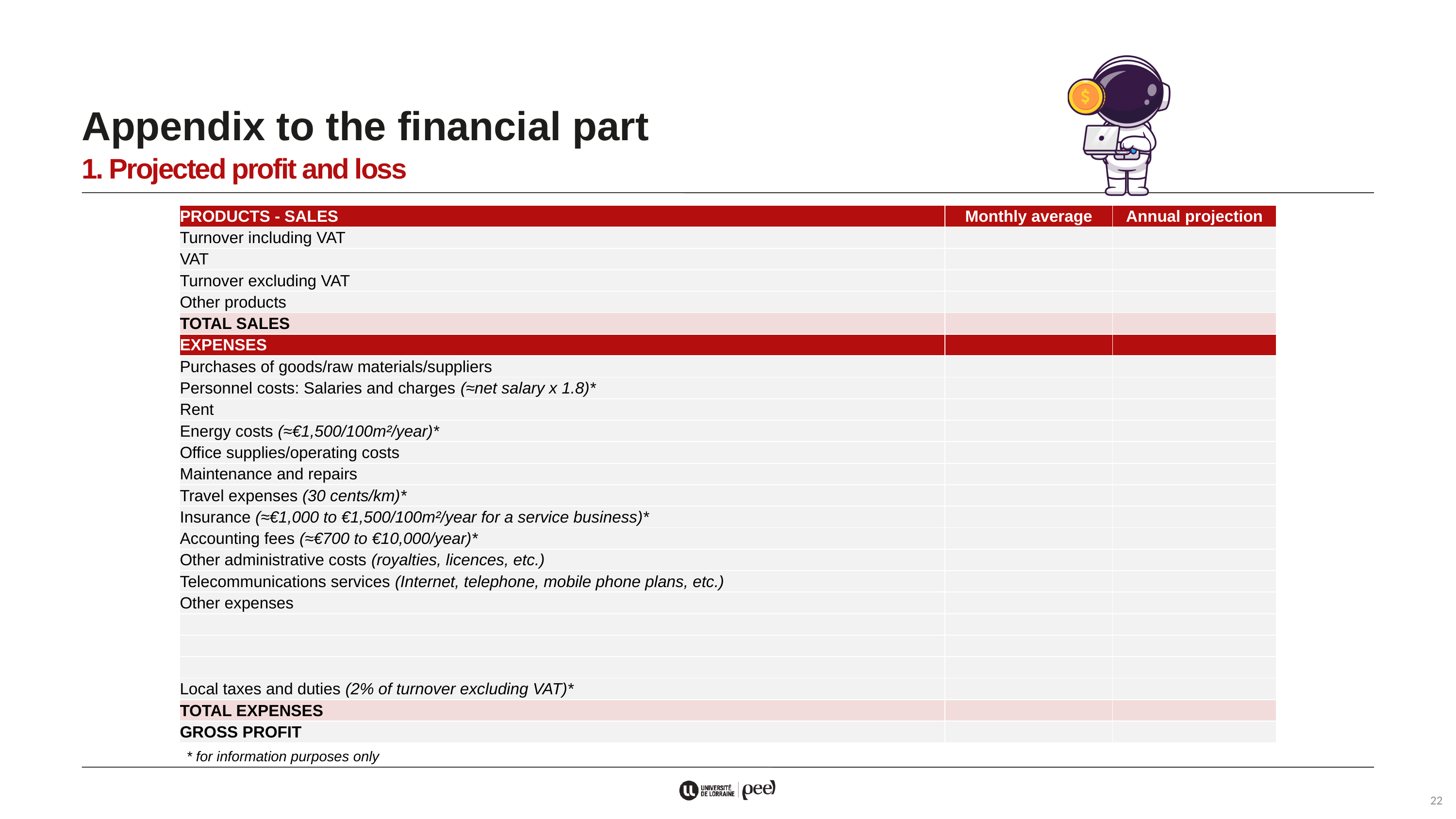

Appendix to the financial part
1. Projected profit and loss

| PRODUCTS - SALES | Monthly average | Annual projection |
| --- | --- | --- |
| Turnover including VAT |  |  |
| VAT |  |  |
| Turnover excluding VAT |  |  |
| Other products |  |  |
| TOTAL SALES |  |  |
| EXPENSES |  |  |
| Purchases of goods/raw materials/suppliers |  |  |
| Personnel costs: Salaries and charges (≈net salary x 1.8)\* |  |  |
| Rent |  |  |
| Energy costs (≈€1,500/100m²/year)\* |  |  |
| Office supplies/operating costs |  |  |
| Maintenance and repairs |  |  |
| Travel expenses (30 cents/km)\* |  |  |
| Insurance (≈€1,000 to €1,500/100m²/year for a service business)\* |  |  |
| Accounting fees (≈€700 to €10,000/year)\* |  |  |
| Other administrative costs (royalties, licences, etc.) |  |  |
| Telecommunications services (Internet, telephone, mobile phone plans, etc.) |  |  |
| Other expenses |  |  |
|  |  |  |
|  |  |  |
|  |  |  |
| Local taxes and duties (2% of turnover excluding VAT)\* |  |  |
| TOTAL EXPENSES |  |  |
| GROSS PROFIT |  |  |
* for information purposes only

22